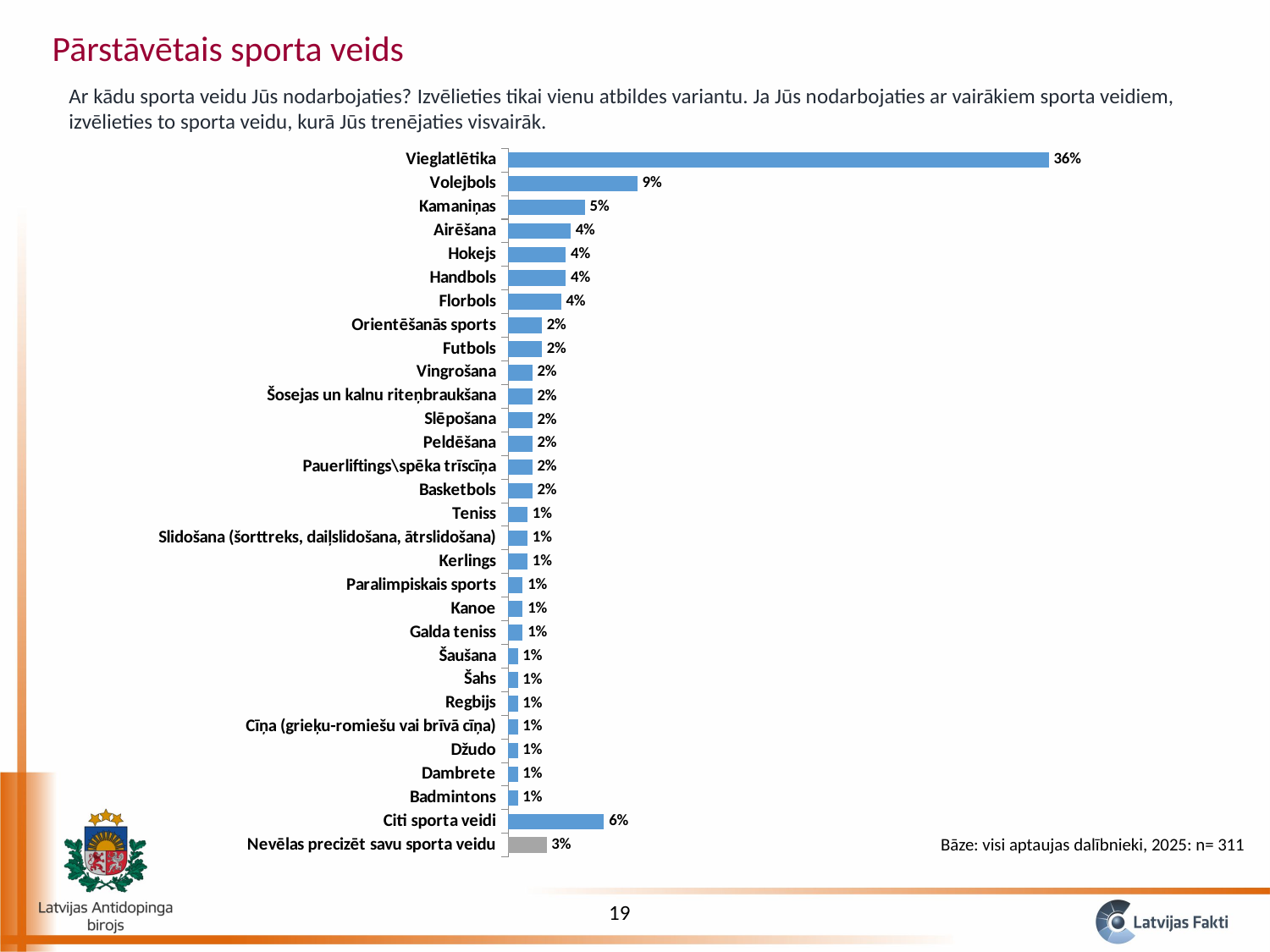

Pārstāvētais sporta veids
Ar kādu sporta veidu Jūs nodarbojaties? Izvēlieties tikai vienu atbildes variantu. Ja Jūs nodarbojaties ar vairākiem sporta veidiem, izvēlieties to sporta veidu, kurā Jūs trenējaties visvairāk.

### Chart

| Category | pārstāvētais sporta veids |
|---|---|
| Nevēlas precizēt savu sporta veidu | 0.02572347266881029 |
| Citi sporta veidi | 0.06430868167202575 |
| Badmintons | 0.006430868167202572 |
| Dambrete | 0.006430868167202572 |
| Džudo | 0.006430868167202572 |
| Cīņa (grieķu-romiešu vai brīvā cīņa) | 0.006430868167202572 |
| Regbijs | 0.006430868167202572 |
| Šahs | 0.006430868167202572 |
| Šaušana | 0.006430868167202572 |
| Galda teniss | 0.00964630225080386 |
| Kanoe | 0.00964630225080386 |
| Paralimpiskais sports | 0.00964630225080386 |
| Kerlings | 0.012861736334405145 |
| Slidošana (šorttreks, daiļslidošana, ātrslidošana) | 0.012861736334405145 |
| Teniss | 0.012861736334405145 |
| Basketbols | 0.01607717041800643 |
| Pauerliftings\spēka trīscīņa | 0.01607717041800643 |
| Peldēšana | 0.01607717041800643 |
| Slēpošana | 0.01607717041800643 |
| Šosejas un kalnu riteņbraukšana | 0.01607717041800643 |
| Vingrošana | 0.01607717041800643 |
| Futbols | 0.022508038585209004 |
| Orientēšanās sports | 0.022508038585209004 |
| Florbols | 0.03536977491961415 |
| Handbols | 0.03858520900321544 |
| Hokejs | 0.03858520900321544 |
| Airēšana | 0.04180064308681672 |
| Kamaniņas | 0.05144694533762058 |
| Volejbols | 0.08681672025723473 |
| Vieglatlētika | 0.36334405144694526 |
Bāze: visi aptaujas dalībnieki, 2025: n= 311
19